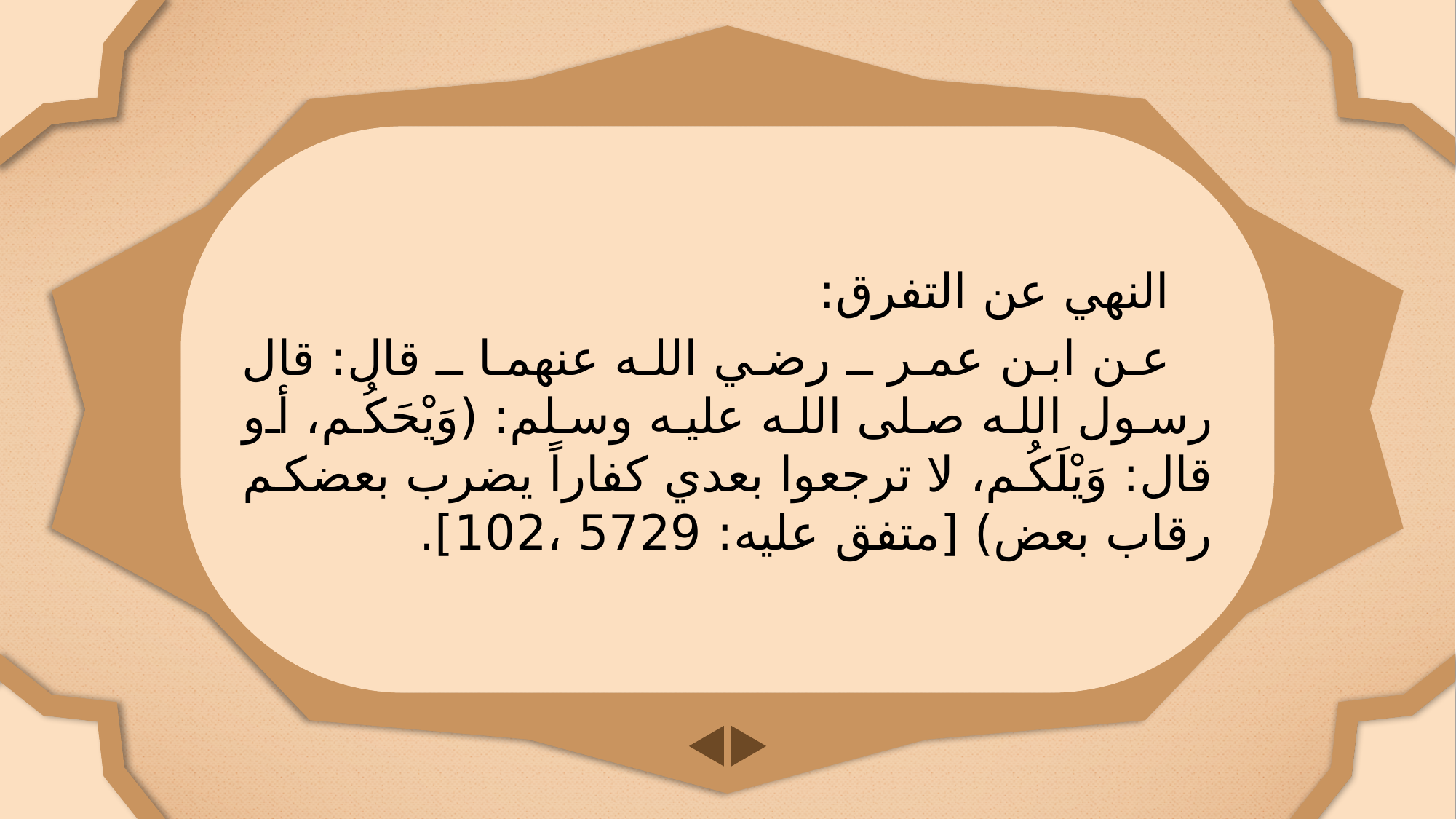

النهي عن التفرق:
عن ابن عمر ـ رضي الله عنهما ـ قال: قال رسول الله صلى الله عليه وسلم: (وَيْحَكُم، أو قال: وَيْلَكُم، لا ترجعوا بعدي كفاراً يضرب بعضكم رقاب بعض) [متفق عليه: 5729 ،102].